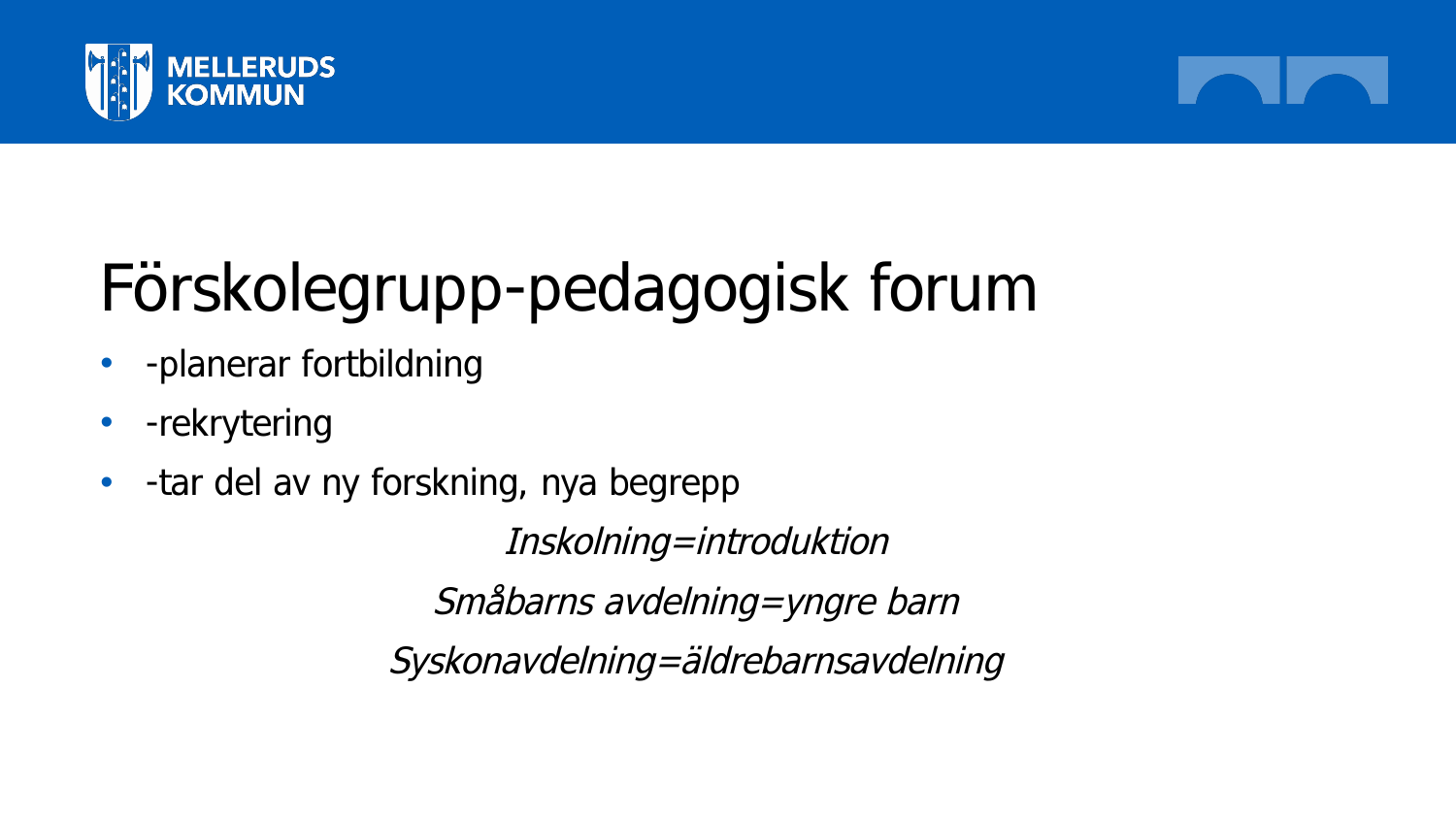

Förskolegrupp-pedagogisk forum
-planerar fortbildning
-rekrytering
-tar del av ny forskning, nya begrepp
Inskolning=introduktion
Småbarns avdelning=yngre barn
Syskonavdelning=äldrebarnsavdelning